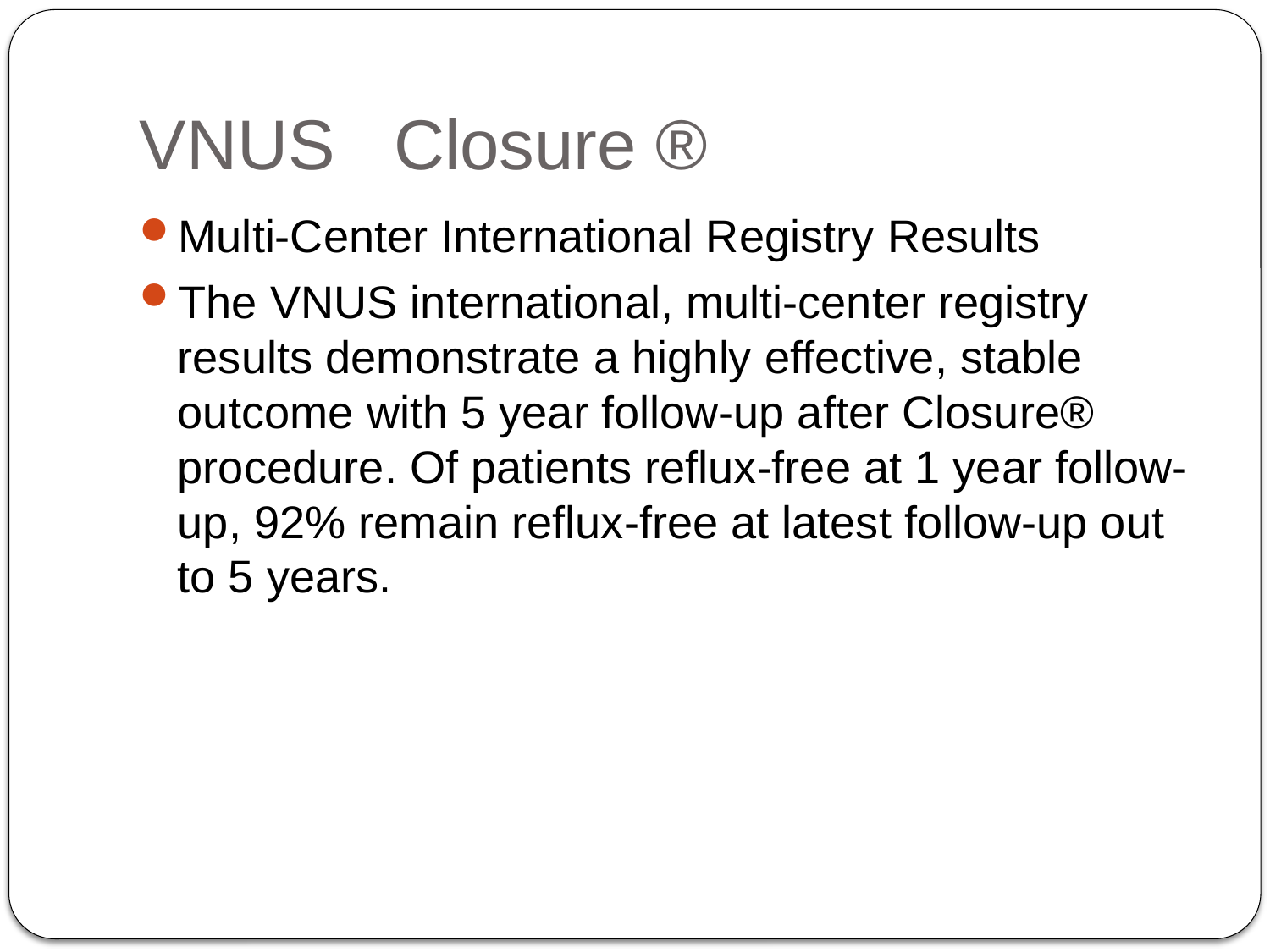

# VNUS   Closure ®
Multi-Center International Registry Results
The VNUS international, multi-center registry results demonstrate a highly effective, stable outcome with 5 year follow-up after Closure® procedure. Of patients reflux-free at 1 year follow-up, 92% remain reflux-free at latest follow-up out to 5 years.